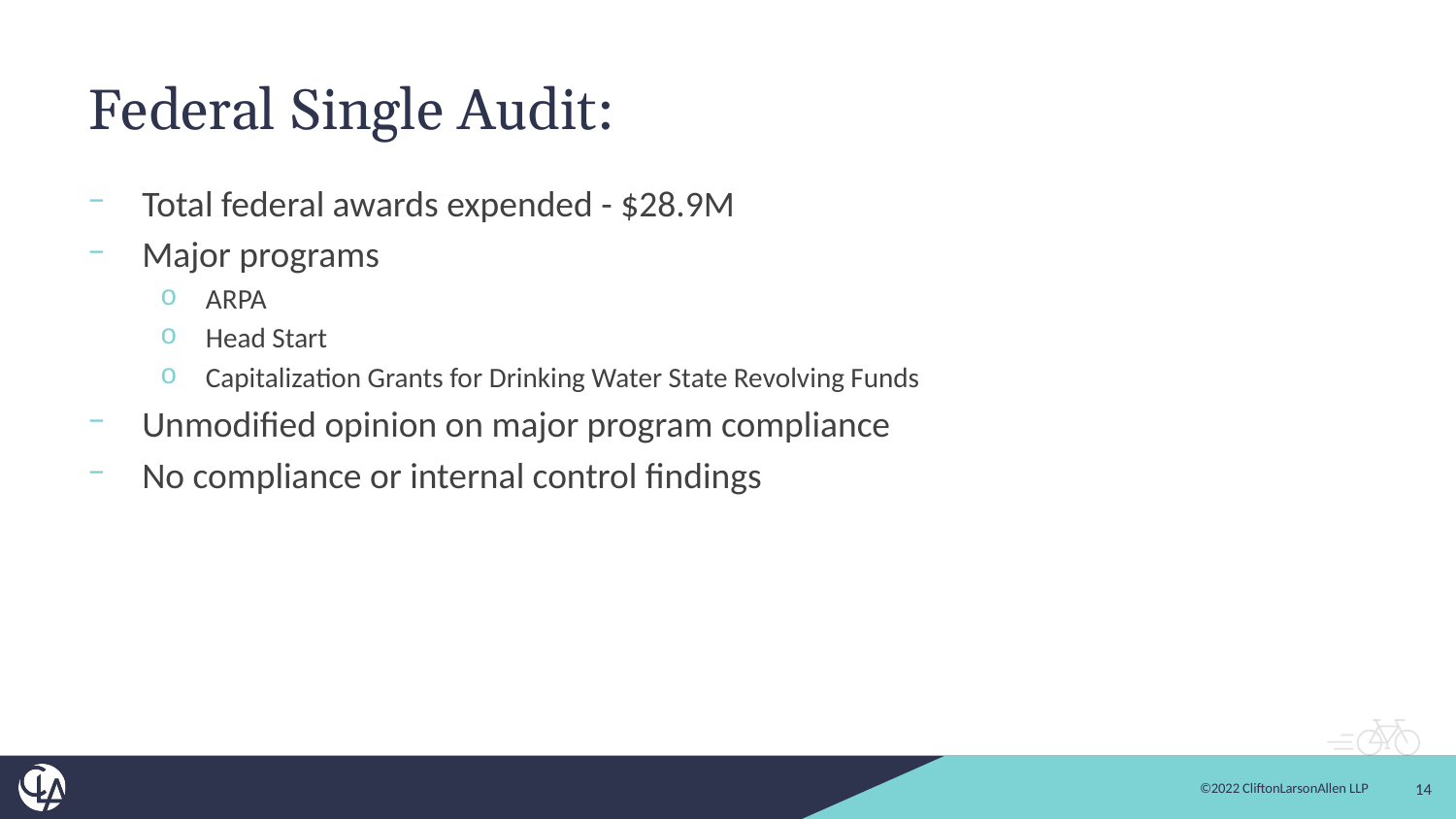

# Federal Single Audit:
Total federal awards expended - $28.9M
Major programs
ARPA
Head Start
Capitalization Grants for Drinking Water State Revolving Funds
Unmodified opinion on major program compliance
No compliance or internal control findings

14